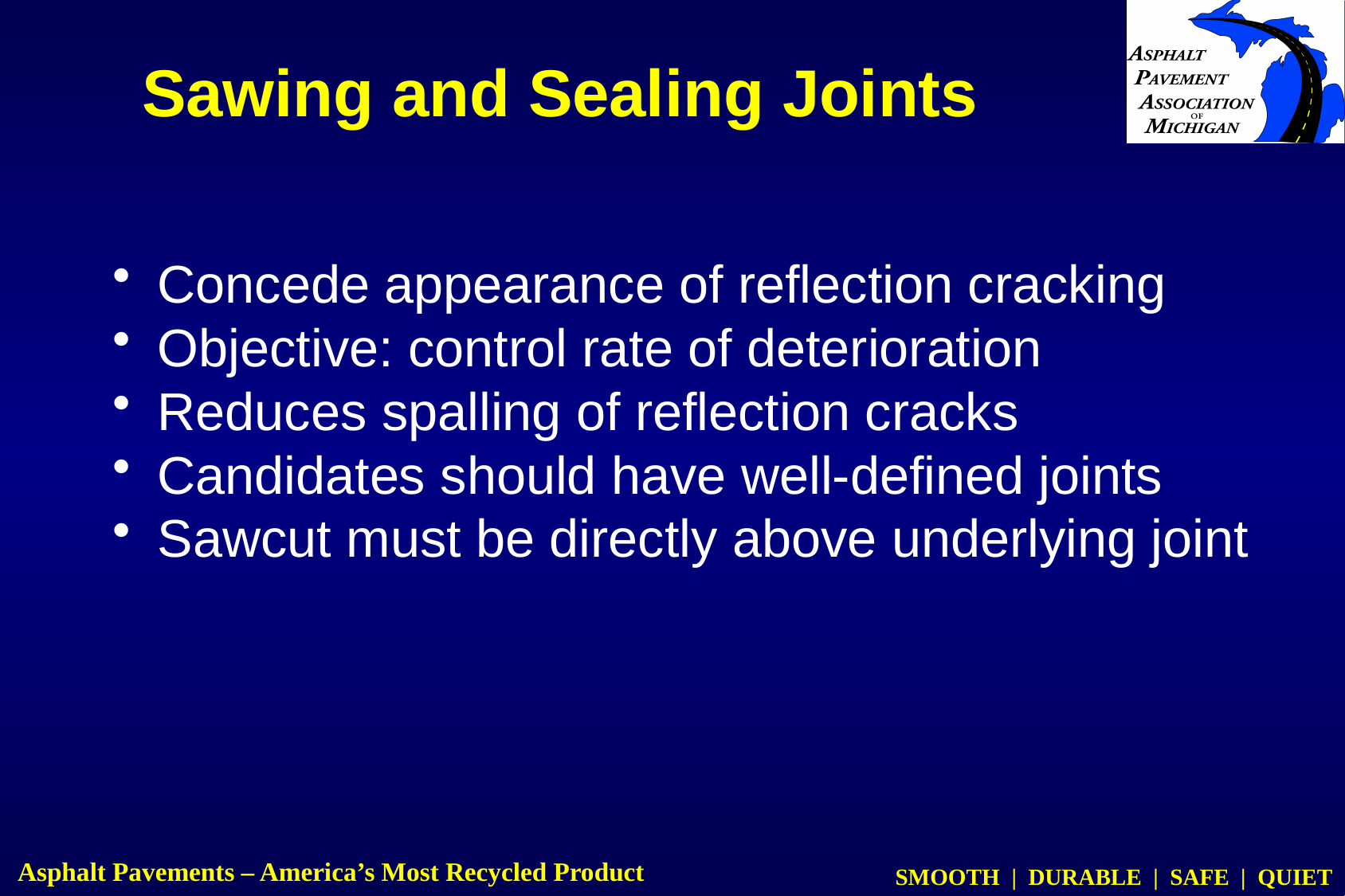

# Sawing and Sealing Joints
Concede appearance of reflection cracking
Objective: control rate of deterioration
Reduces spalling of reflection cracks
Candidates should have well-defined joints
Sawcut must be directly above underlying joint